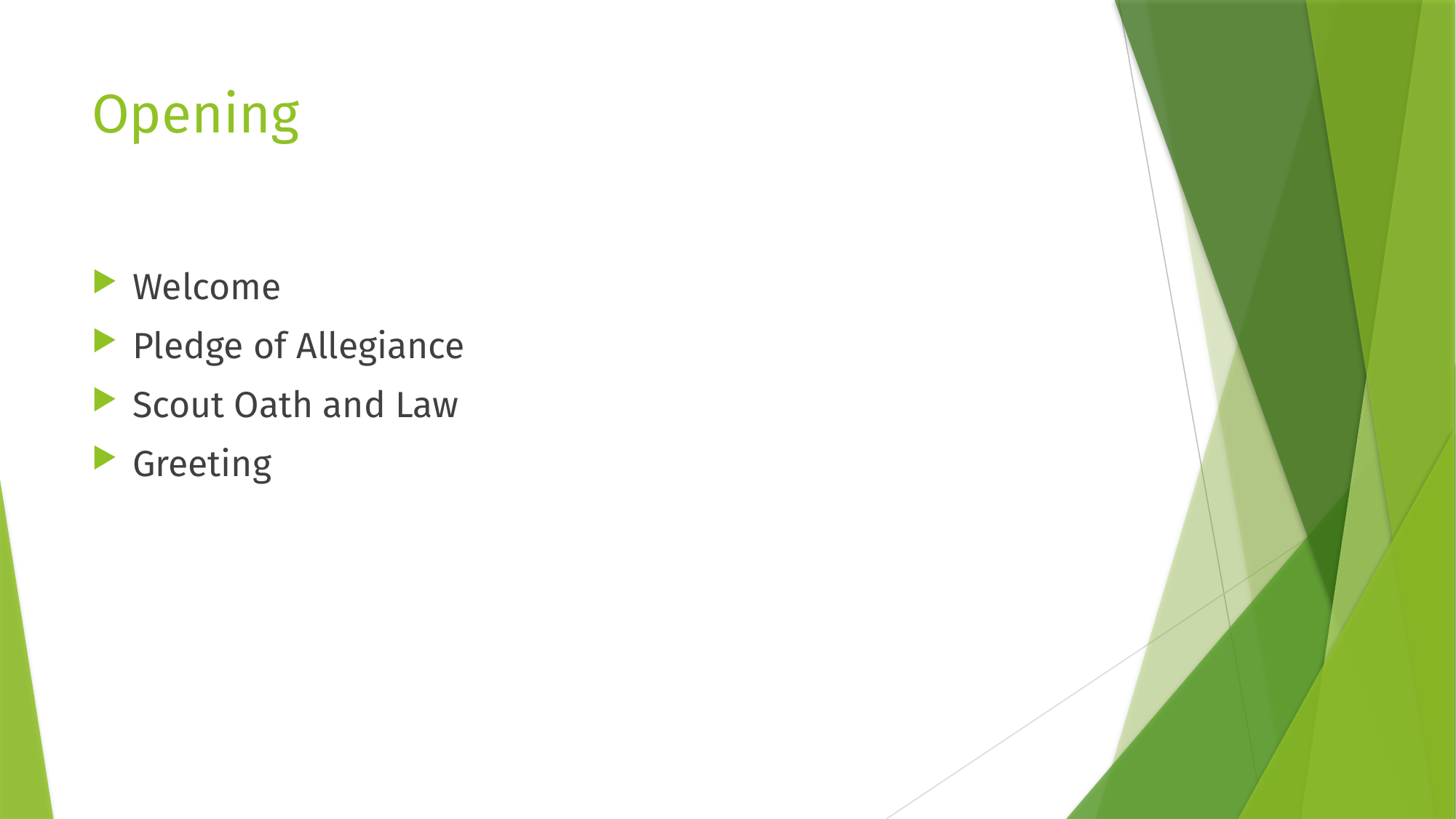

# Opening
Welcome
Pledge of Allegiance
Scout Oath and Law
Greeting